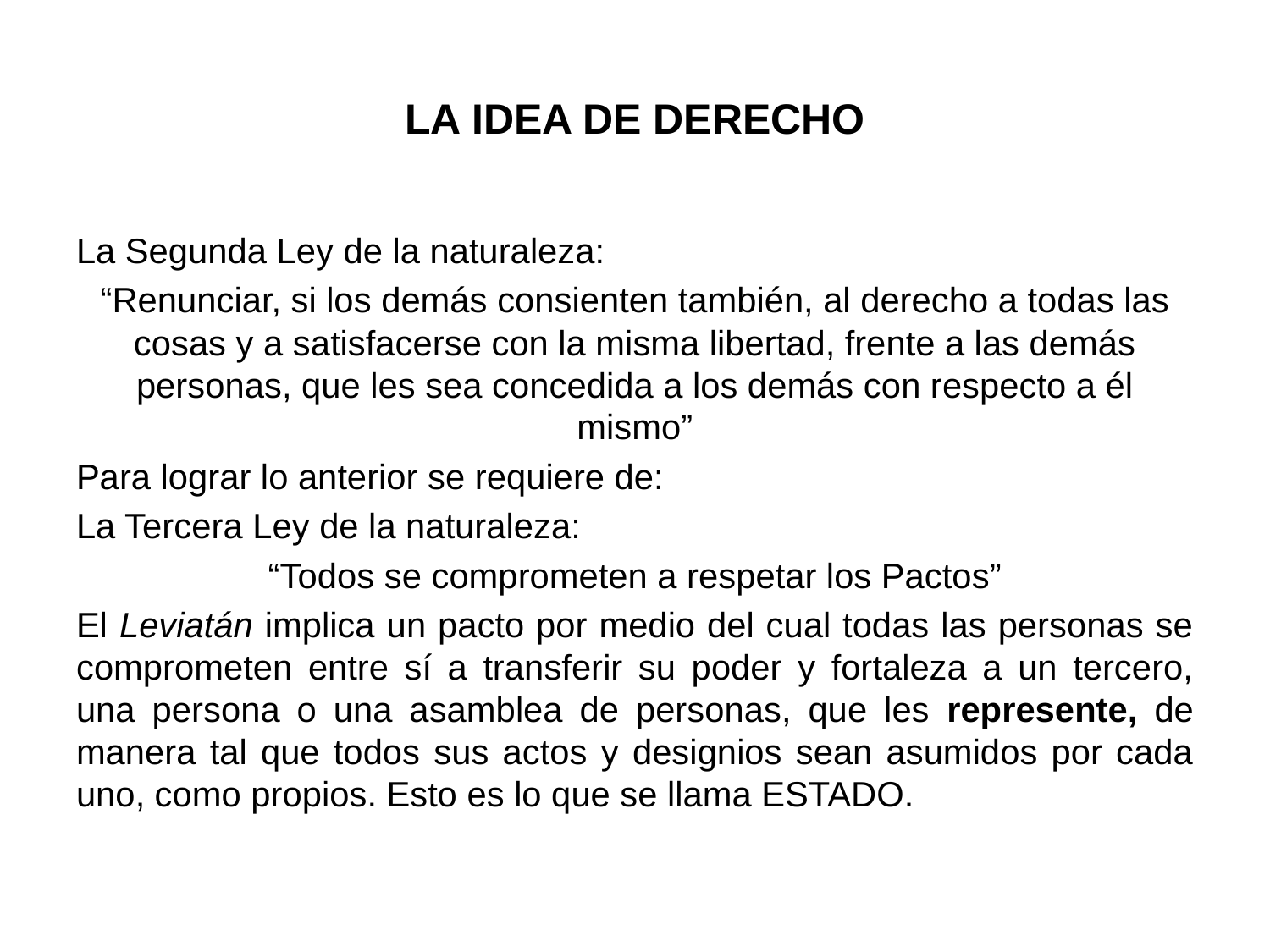

# LA IDEA DE DERECHO
La Segunda Ley de la naturaleza:
“Renunciar, si los demás consienten también, al derecho a todas las cosas y a satisfacerse con la misma libertad, frente a las demás personas, que les sea concedida a los demás con respecto a él mismo”
Para lograr lo anterior se requiere de:
La Tercera Ley de la naturaleza:
“Todos se comprometen a respetar los Pactos”
El Leviatán implica un pacto por medio del cual todas las personas se comprometen entre sí a transferir su poder y fortaleza a un tercero, una persona o una asamblea de personas, que les represente, de manera tal que todos sus actos y designios sean asumidos por cada uno, como propios. Esto es lo que se llama ESTADO.